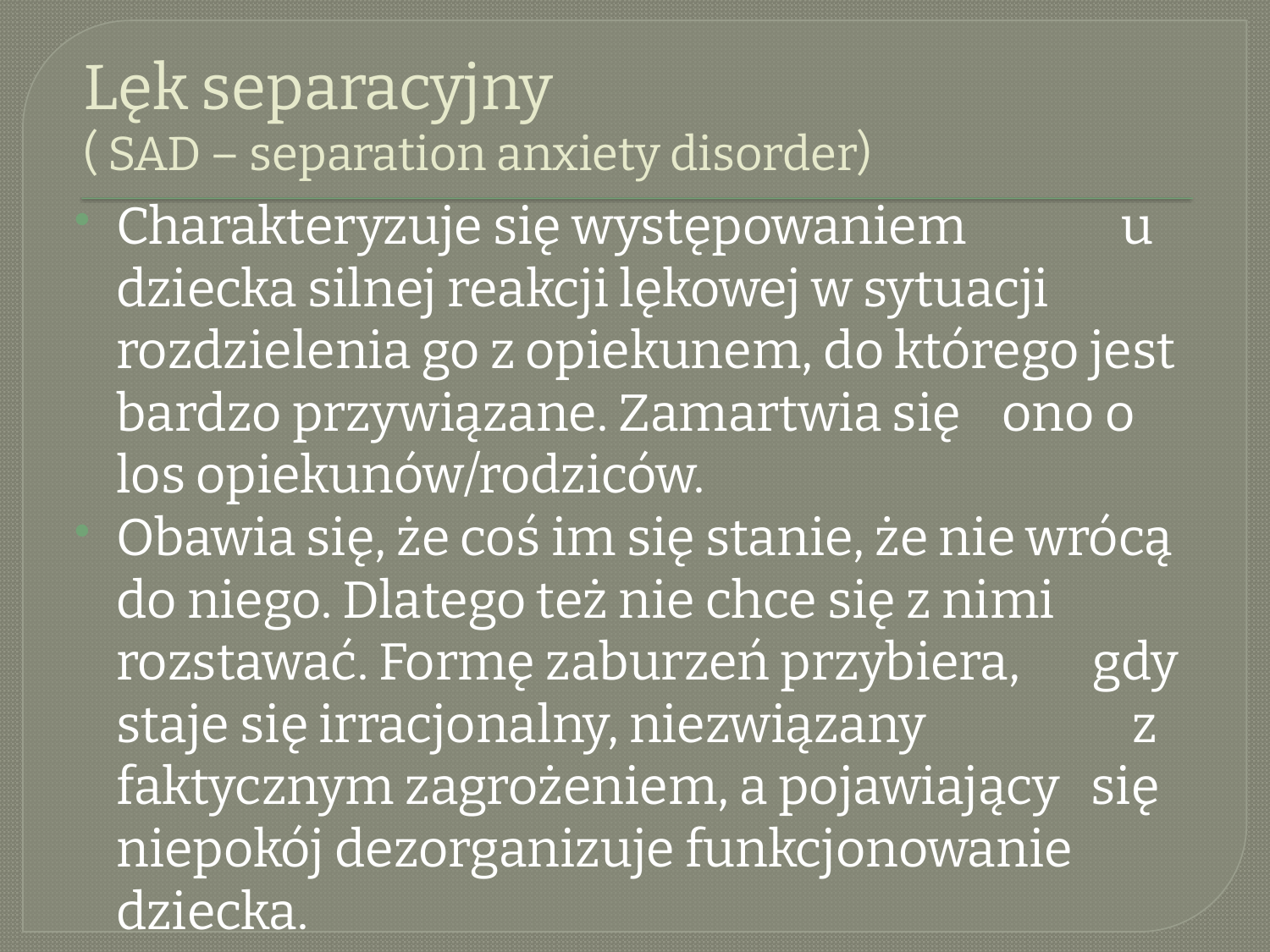

# Lęk separacyjny ( SAD – separation anxiety disorder)
Charakteryzuje się występowaniem               u dziecka silnej reakcji lękowej w sytuacji rozdzielenia go z opiekunem, do którego jest bardzo przywiązane. Zamartwia się    ono o los opiekunów/rodziców.
Obawia się, że coś im się stanie, że nie wrócą do niego. Dlatego też nie chce się z nimi rozstawać. Formę zaburzeń przybiera,       gdy staje się irracjonalny, niezwiązany                    z faktycznym zagrożeniem, a pojawiający   się niepokój dezorganizuje funkcjonowanie dziecka.